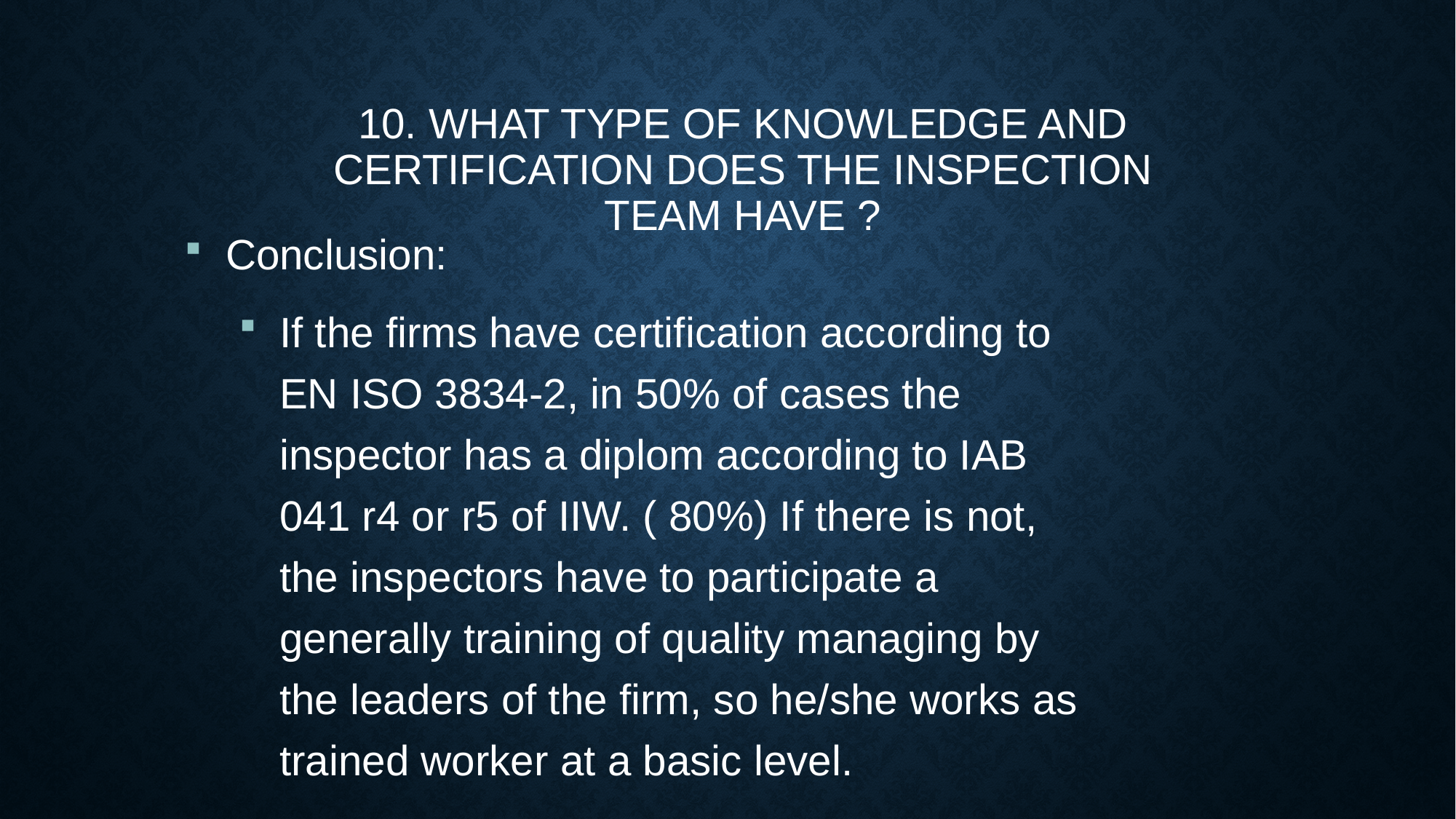

10. What type of knowledge and certification does the inspection team have ?
Conclusion:
If the firms have certification according to EN ISO 3834-2, in 50% of cases the inspector has a diplom according to IAB 041 r4 or r5 of IIW. ( 80%) If there is not, the inspectors have to participate a generally training of quality managing by the leaders of the firm, so he/she works as trained worker at a basic level.